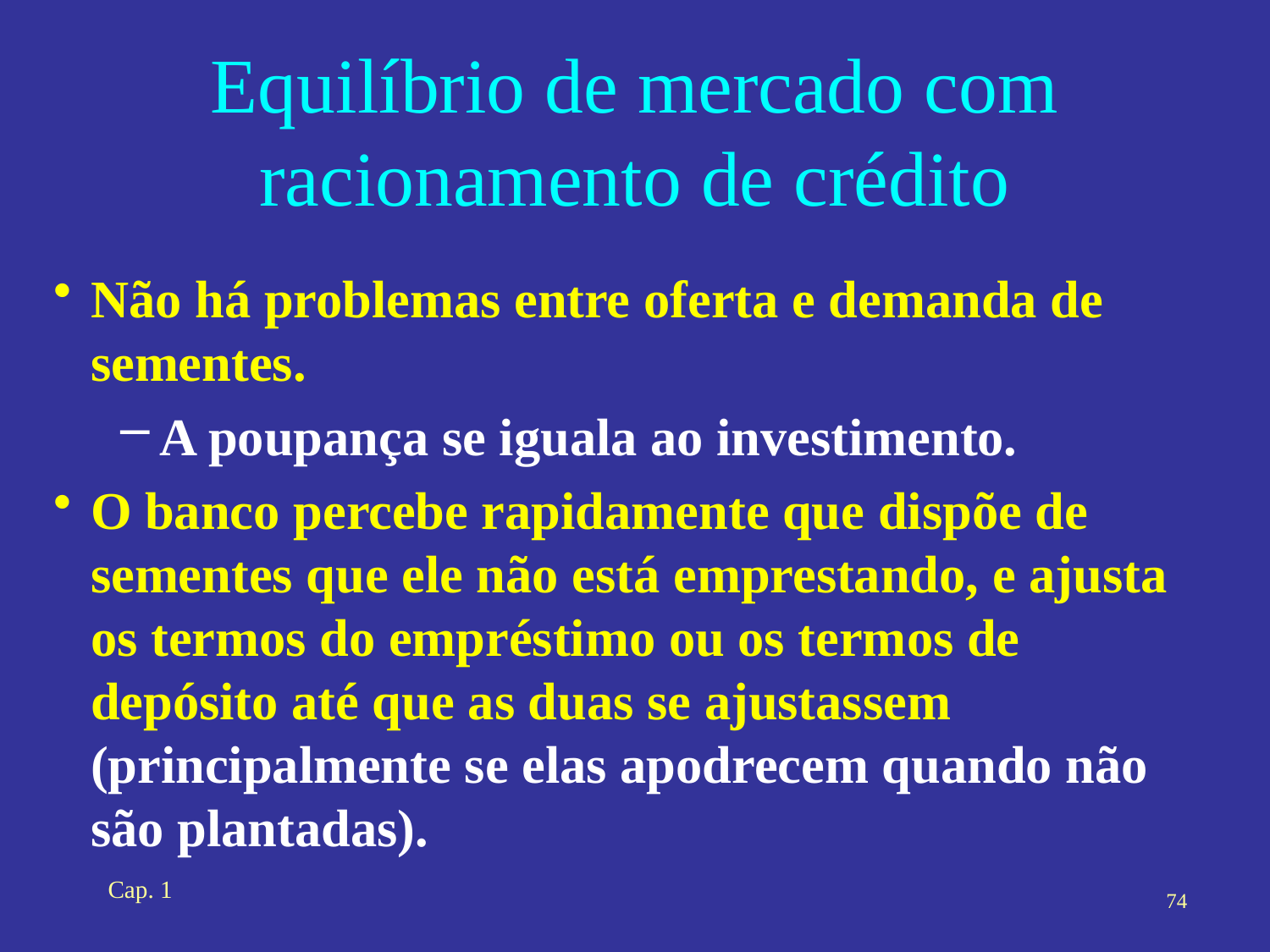

# Equilíbrio de mercado com racionamento de crédito
Não há problemas entre oferta e demanda de sementes.
A poupança se iguala ao investimento.
O banco percebe rapidamente que dispõe de sementes que ele não está emprestando, e ajusta os termos do empréstimo ou os termos de depósito até que as duas se ajustassem  (principalmente se elas apodrecem quando não são plantadas).
Cap. 1